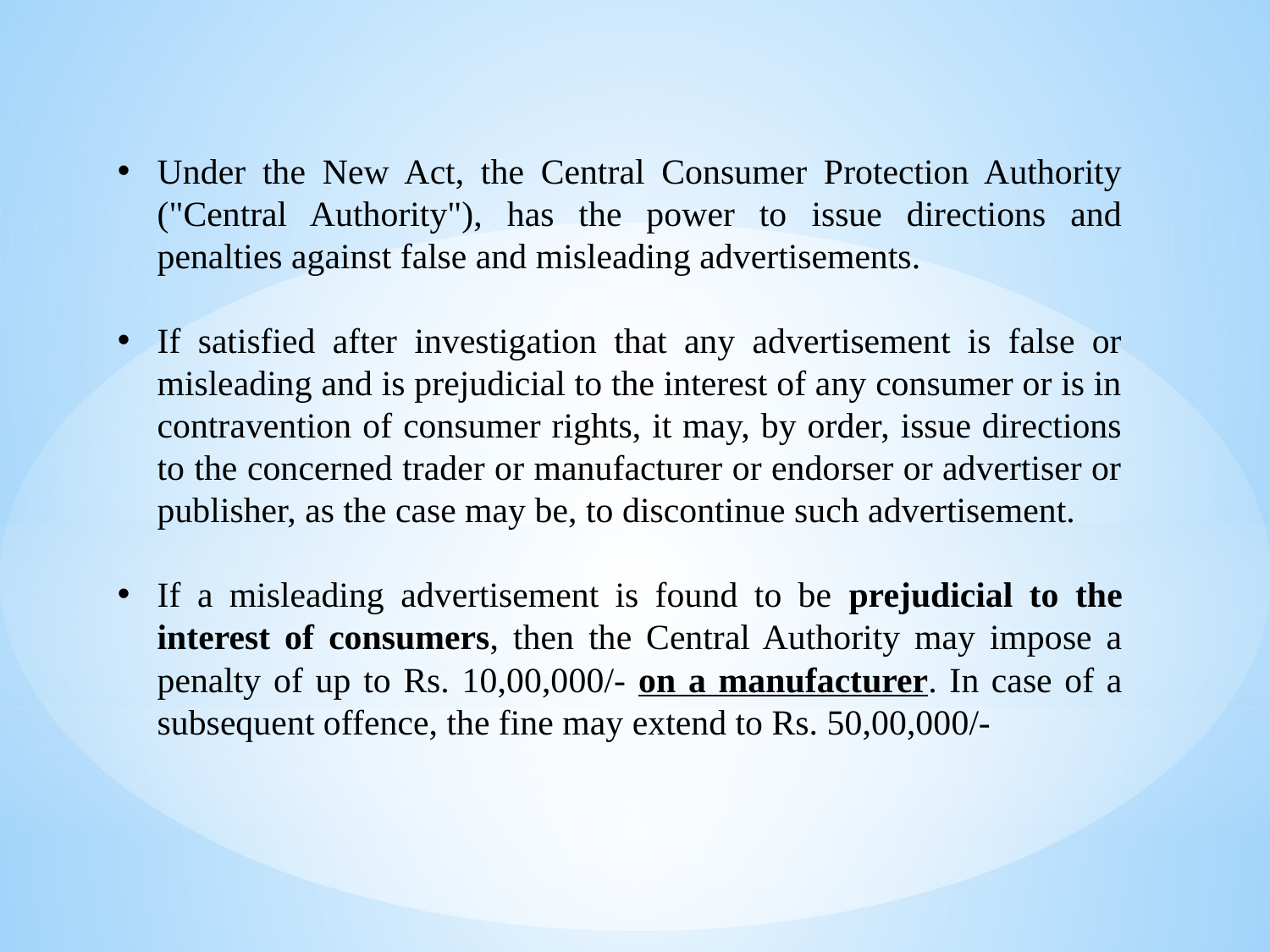

Under the New Act, the Central Consumer Protection Authority ("Central Authority"), has the power to issue directions and penalties against false and misleading advertisements.

If satisfied after investigation that any advertisement is false or misleading and is prejudicial to the interest of any consumer or is in contravention of consumer rights, it may, by order, issue directions to the concerned trader or manufacturer or endorser or advertiser or publisher, as the case may be, to discontinue such advertisement.

If a misleading advertisement is found to be prejudicial to the interest of consumers, then the Central Authority may impose a penalty of up to Rs. 10,00,000/- on a manufacturer. In case of a subsequent offence, the fine may extend to Rs. 50,00,000/-